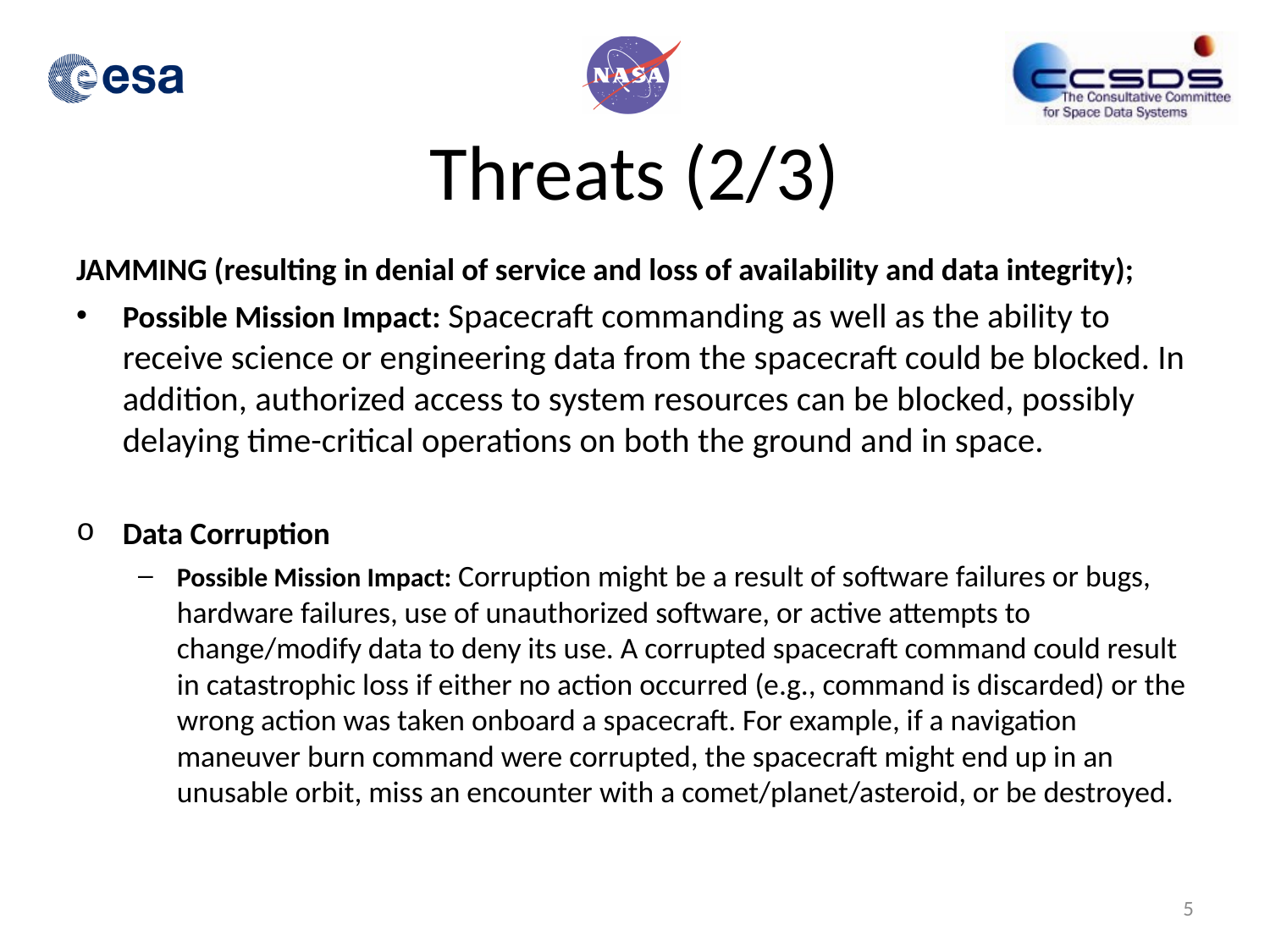

# Threats (2/3)
JAMMING (resulting in denial of service and loss of availability and data integrity);
Possible Mission Impact: Spacecraft commanding as well as the ability to receive science or engineering data from the spacecraft could be blocked. In addition, authorized access to system resources can be blocked, possibly delaying time-critical operations on both the ground and in space.

Data Corruption
Possible Mission Impact: Corruption might be a result of software failures or bugs, hardware failures, use of unauthorized software, or active attempts to change/modify data to deny its use. A corrupted spacecraft command could result in catastrophic loss if either no action occurred (e.g., command is discarded) or the wrong action was taken onboard a spacecraft. For example, if a navigation maneuver burn command were corrupted, the spacecraft might end up in an unusable orbit, miss an encounter with a comet/planet/asteroid, or be destroyed.

5